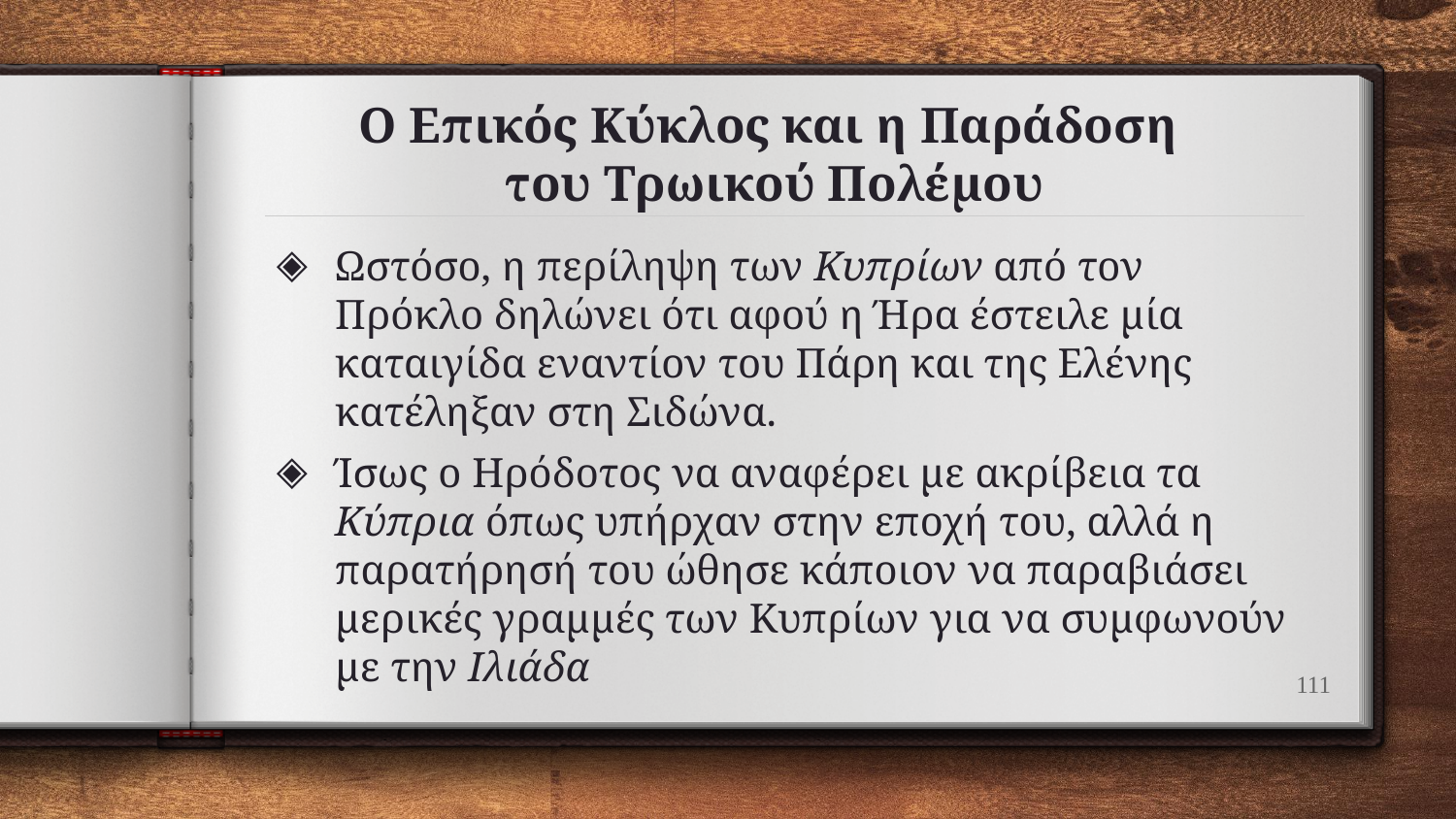

# Ο Επικός Κύκλος και η Παράδοση του Τρωικού Πολέμου
Ωστόσο, η περίληψη των Κυπρίων από τον Πρόκλο δηλώνει ότι αφού η Ήρα έστειλε μία καταιγίδα εναντίον του Πάρη και της Ελένης κατέληξαν στη Σιδώνα.
Ίσως ο Ηρόδοτος να αναφέρει με ακρίβεια τα Κύπρια όπως υπήρχαν στην εποχή του, αλλά η παρατήρησή του ώθησε κάποιον να παραβιάσει μερικές γραμμές των Κυπρίων για να συμφωνούν με την Ιλιάδα
111